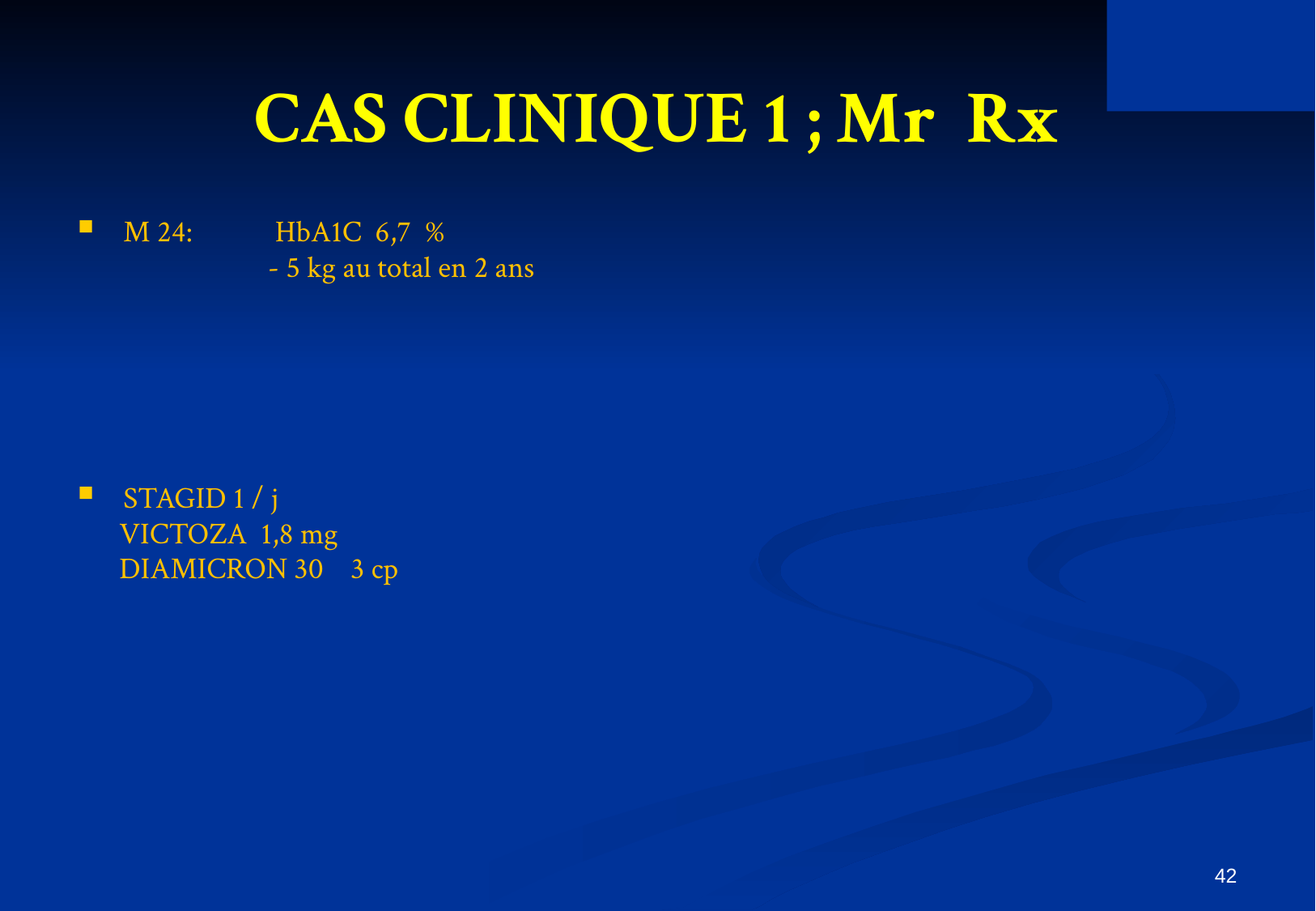

# CAS CLINIQUE 1 ; Mr  Rx
M 24:            HbA1C  6,7  %
	          - 5 kg au total en 2 ans

STAGID 1 / j
      VICTOZA  1,8 mg
      DIAMICRON 30    3 cp

42